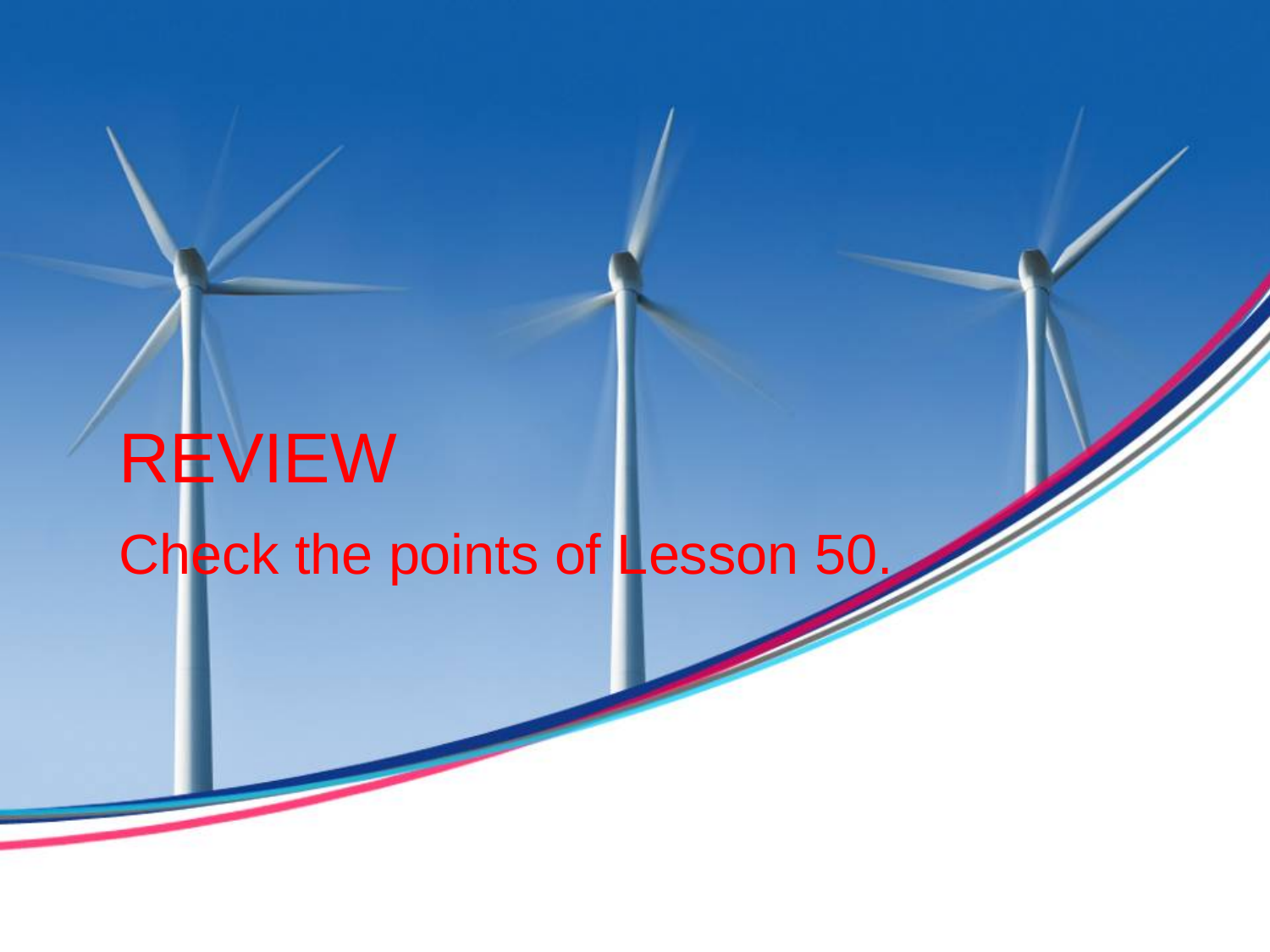

REVIEW
  Check the points of Lesson 50.